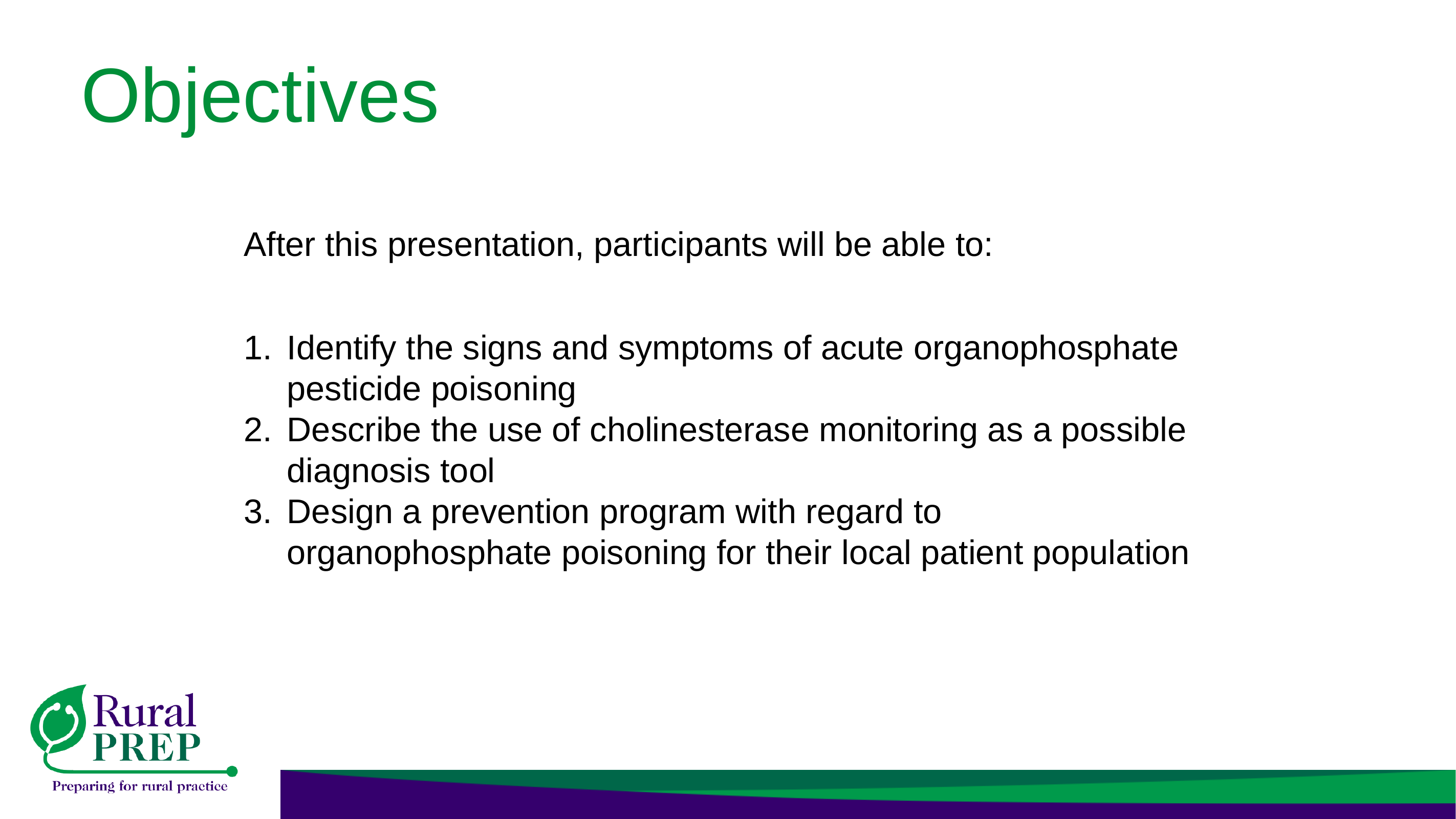

# Objectives

After this presentation, participants will be able to:

Identify the signs and symptoms of acute organophosphate pesticide poisoning
Describe the use of cholinesterase monitoring as a possible diagnosis tool
Design a prevention program with regard to organophosphate poisoning for their local patient population